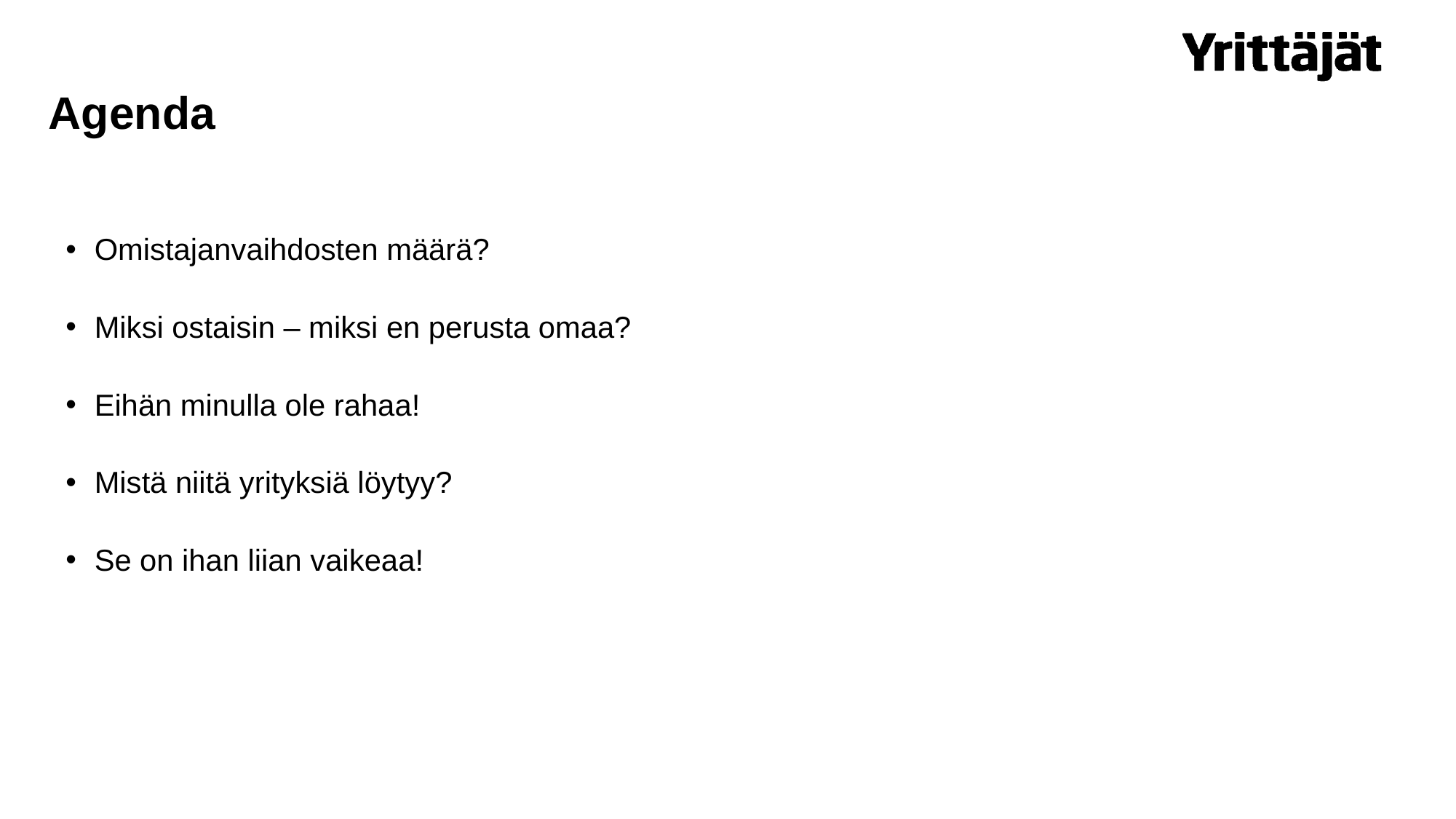

# Agenda
Omistajanvaihdosten määrä?

Miksi ostaisin – miksi en perusta omaa?

Eihän minulla ole rahaa!

Mistä niitä yrityksiä löytyy?

Se on ihan liian vaikeaa!